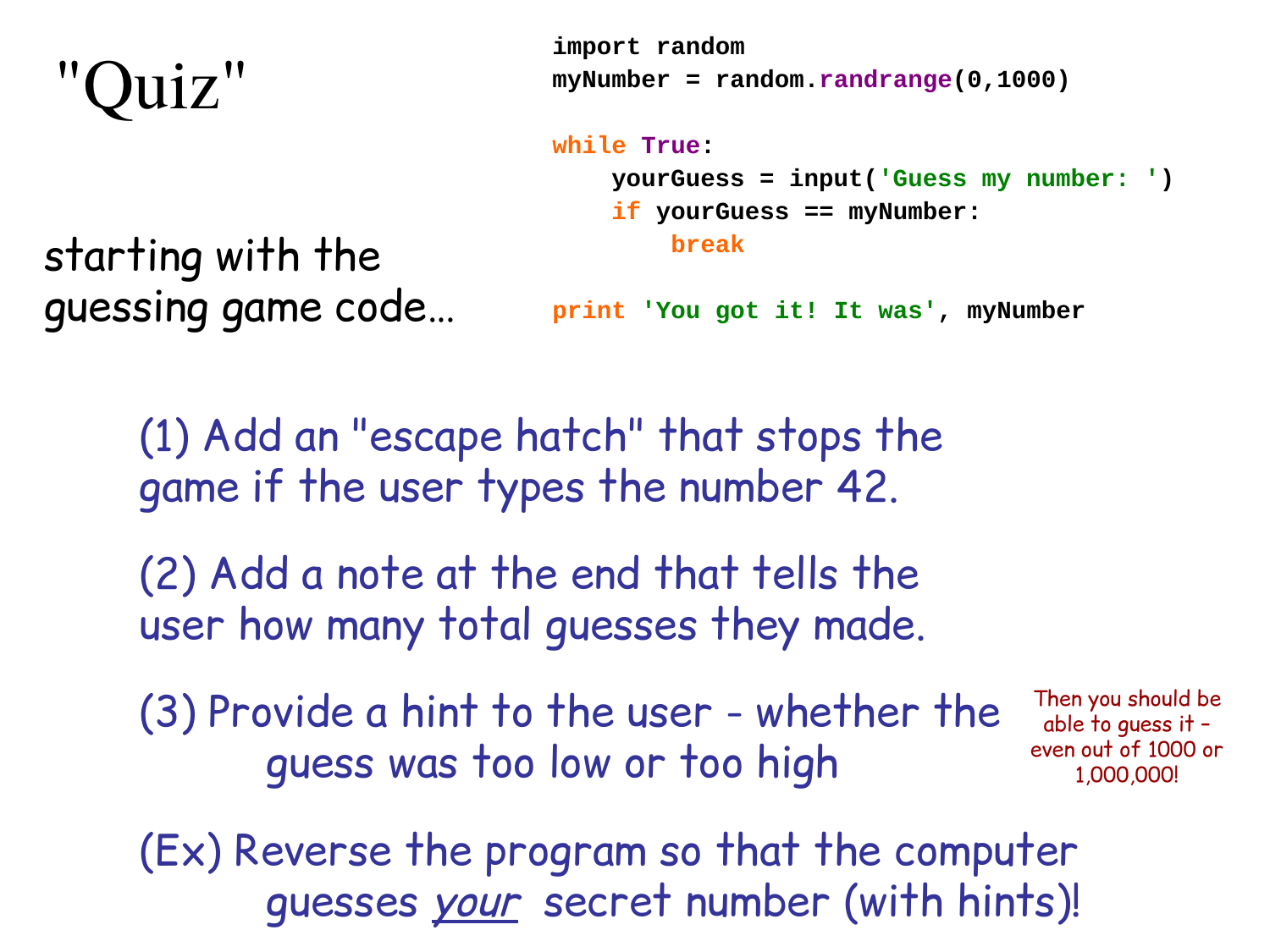

"Quiz"
import random
myNumber = random.randrange(0,1000)

while True:
    yourGuess = input('Guess my number: ')
    if yourGuess == myNumber:
        break

print 'You got it! It was', myNumber
starting with the guessing game code…
(1) Add an "escape hatch" that stops the 	game if the user types the number 42.
(2) Add a note at the end that tells the 	user how many total guesses they made.
(3) Provide a hint to the user - whether the 	guess was too low or too high
Then you should be able to guess it – even out of 1000 or 1,000,000!
(Ex) Reverse the program so that the computer 	guesses your  secret number (with hints)!